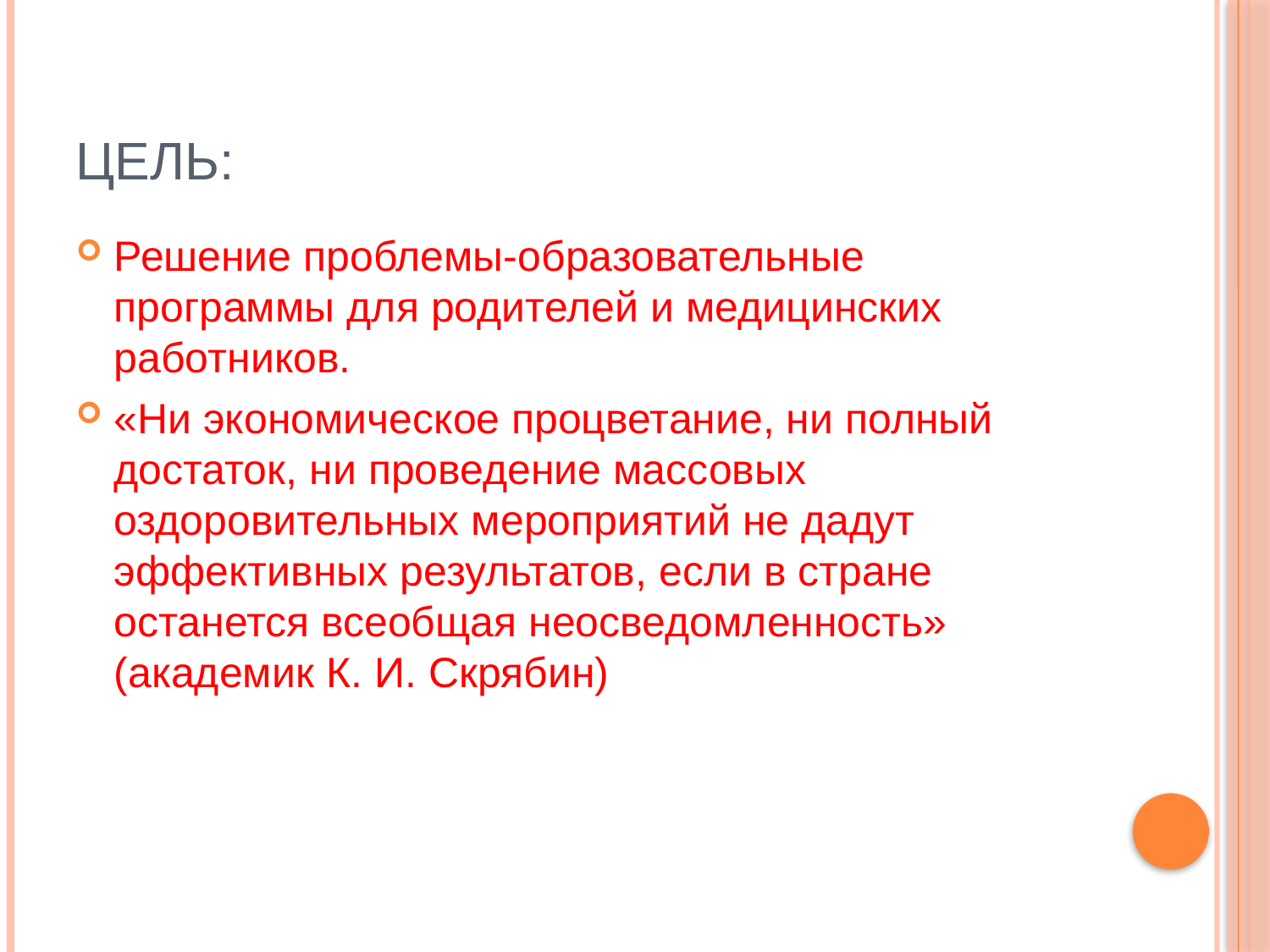

# Цель:
Решение проблемы-образовательные программы для родителей и медицинских работников.
«Ни экономическое процветание, ни полный достаток, ни проведение массовых оздоровительных мероприятий не дадут эффективных результатов, если в стране останется всеобщая неосведомленность» (академик К. И. Скрябин)